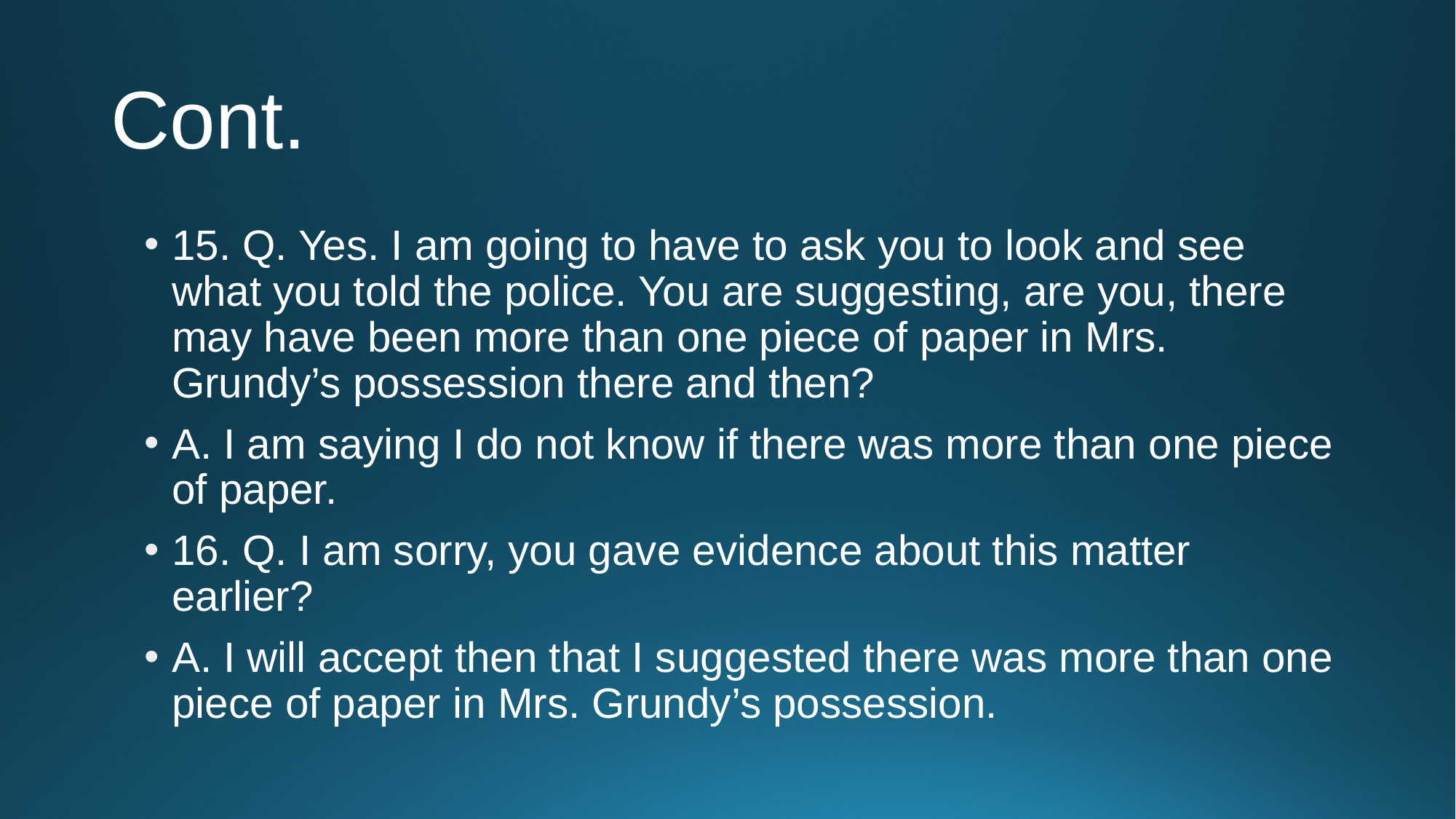

# Cont.
15. Q. Yes. I am going to have to ask you to look and see what you told the police. You are suggesting, are you, there may have been more than one piece of paper in Mrs. Grundy’s possession there and then?
A. I am saying I do not know if there was more than one piece of paper.
16. Q. I am sorry, you gave evidence about this matter earlier?
A. I will accept then that I suggested there was more than one piece of paper in Mrs. Grundy’s possession.